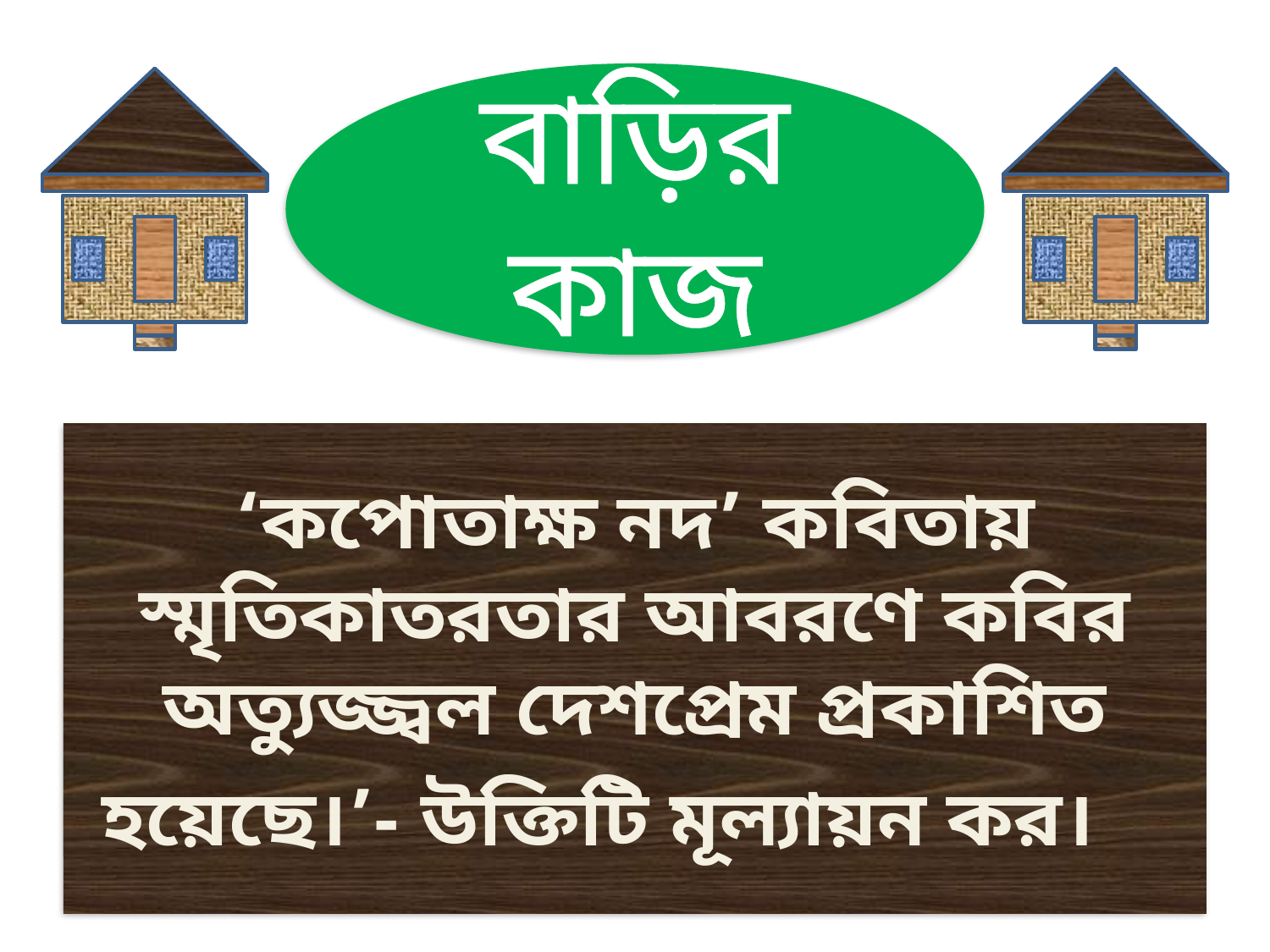

বাড়ির কাজ

‘কপোতাক্ষ নদ’ কবিতায় স্মৃতিকাতরতার আবরণে কবির অত্যুজ্জ্বল দেশপ্রেম প্রকাশিত হয়েছে।’- উক্তিটি মূল্যায়ন কর।